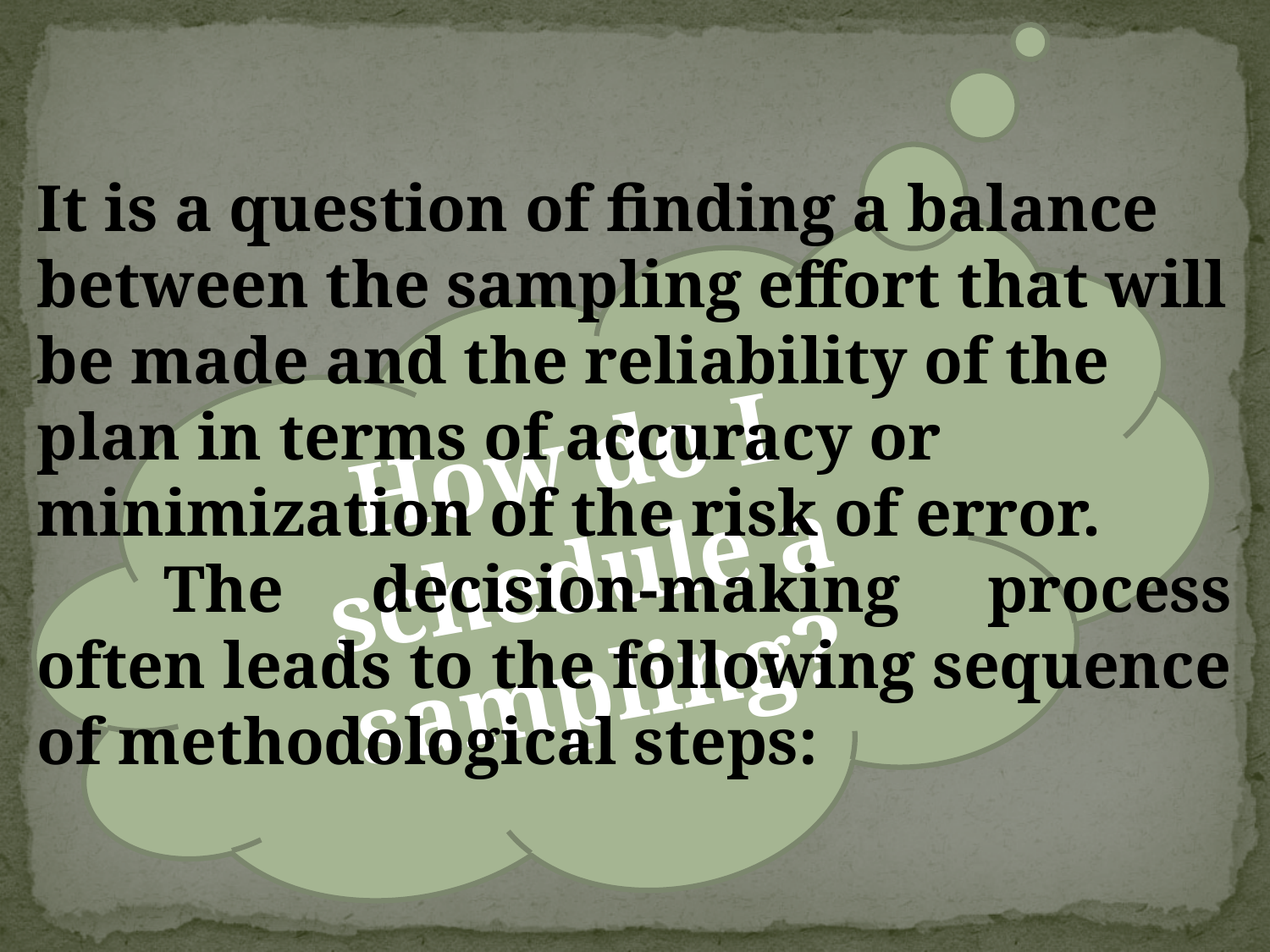

It is a question of finding a balance between the sampling effort that will be made and the reliability of the plan in terms of accuracy or minimization of the risk of error.
	The decision-making process often leads to the following sequence of methodological steps:
How do I schedule a sampling?